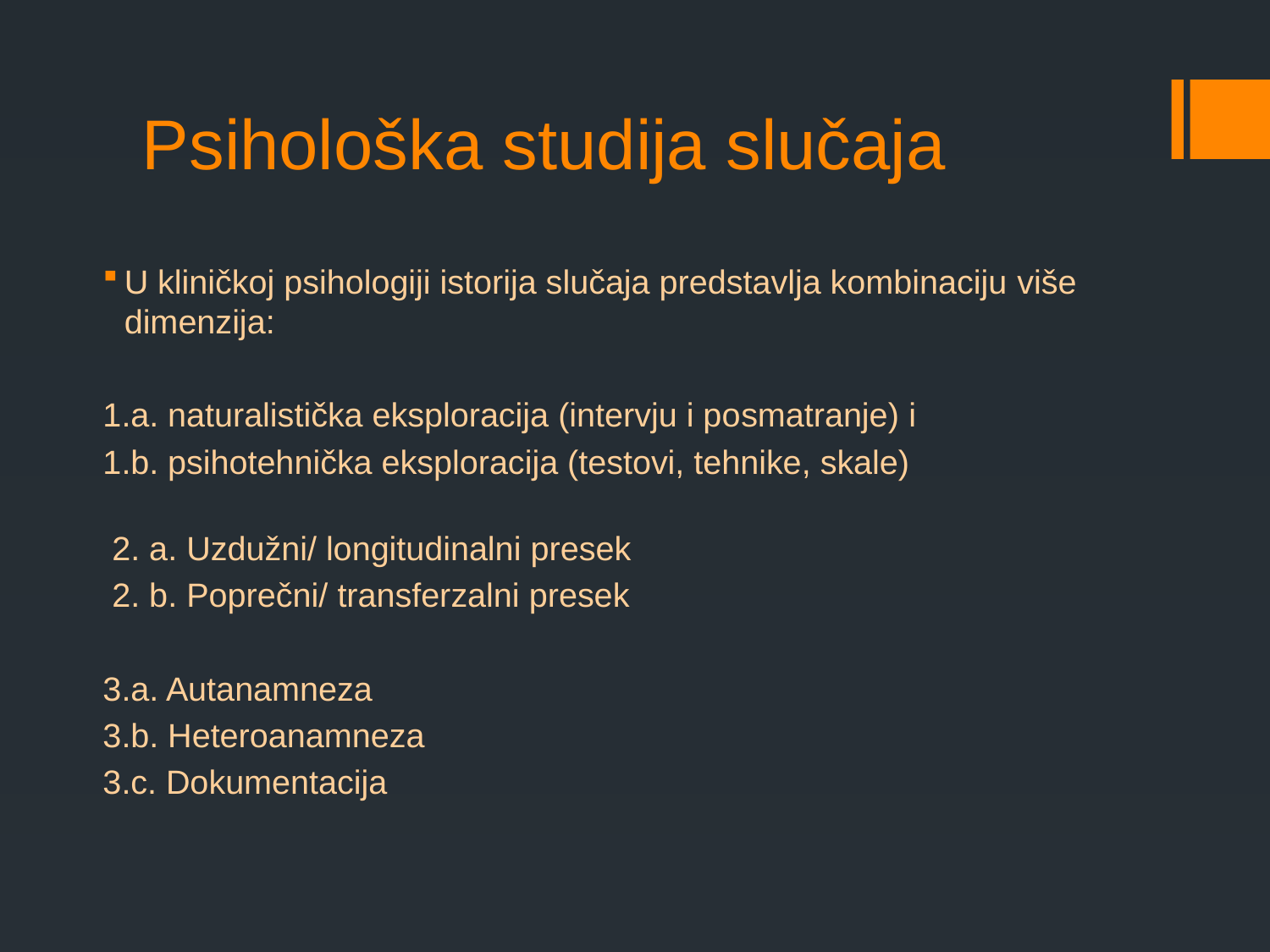

# Psihološka studija slučaja
U kliničkoj psihologiji istorija slučaja predstavlja kombinaciju više dimenzija:

1.a. naturalistička eksploracija (intervju i posmatranje) i
1.b. psihotehnička eksploracija (testovi, tehnike, skale)
 2. a. Uzdužni/ longitudinalni presek
 2. b. Poprečni/ transferzalni presek

3.a. Autanamneza
3.b. Heteroanamneza
3.c. Dokumentacija